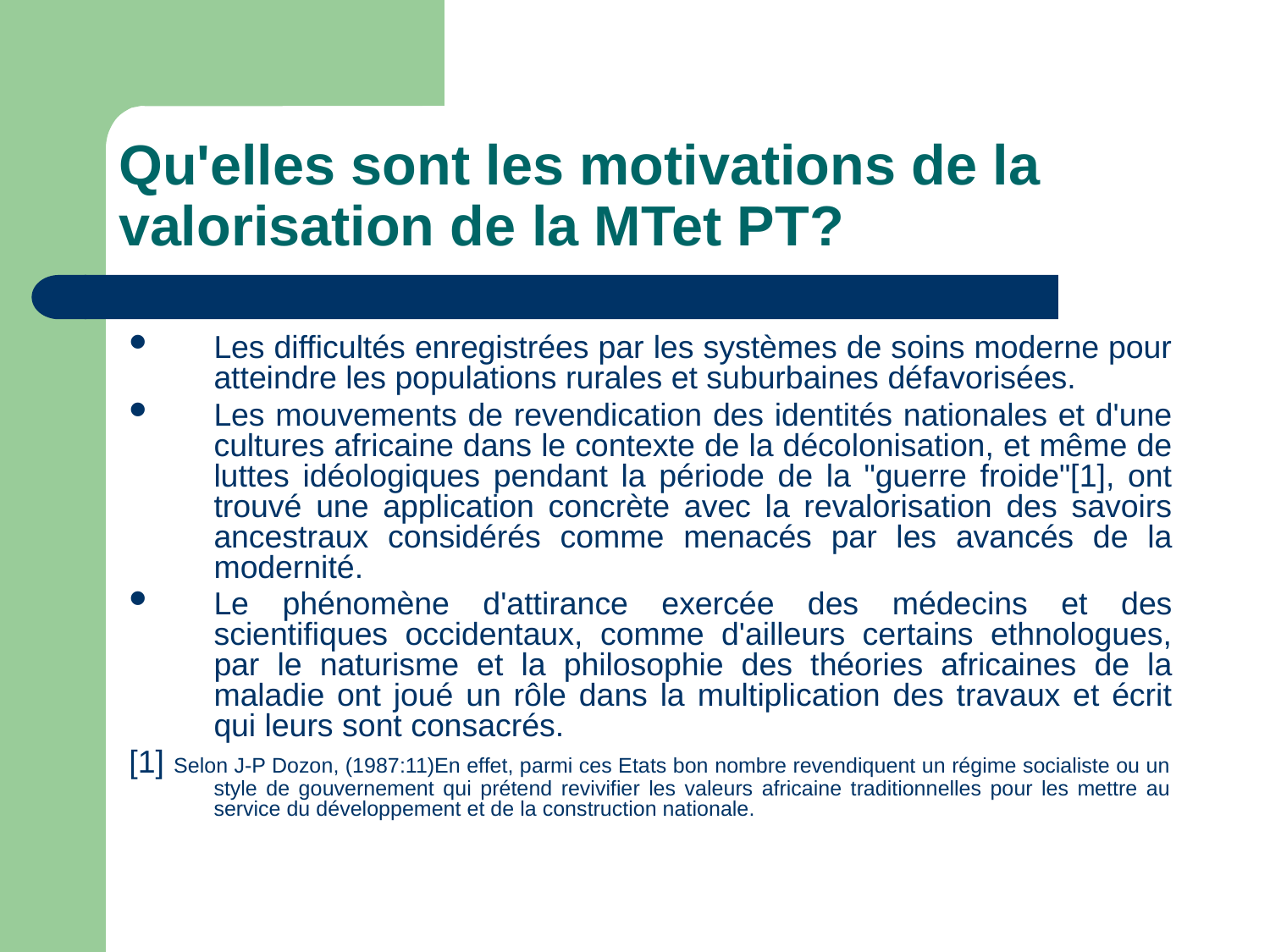

# Qu'elles sont les motivations de la valorisation de la MTet PT?
Les difficultés enregistrées par les systèmes de soins moderne pour atteindre les populations rurales et suburbaines défavorisées.
Les mouvements de revendication des identités nationales et d'une cultures africaine dans le contexte de la décolonisation, et même de luttes idéologiques pendant la période de la "guerre froide"[1], ont trouvé une application concrète avec la revalorisation des savoirs ancestraux considérés comme menacés par les avancés de la modernité.
Le phénomène d'attirance exercée des médecins et des scientifiques occidentaux, comme d'ailleurs certains ethnologues, par le naturisme et la philosophie des théories africaines de la maladie ont joué un rôle dans la multiplication des travaux et écrit qui leurs sont consacrés.
[1] Selon J-P Dozon, (1987:11)En effet, parmi ces Etats bon nombre revendiquent un régime socialiste ou un style de gouvernement qui prétend revivifier les valeurs africaine traditionnelles pour les mettre au service du développement et de la construction nationale.